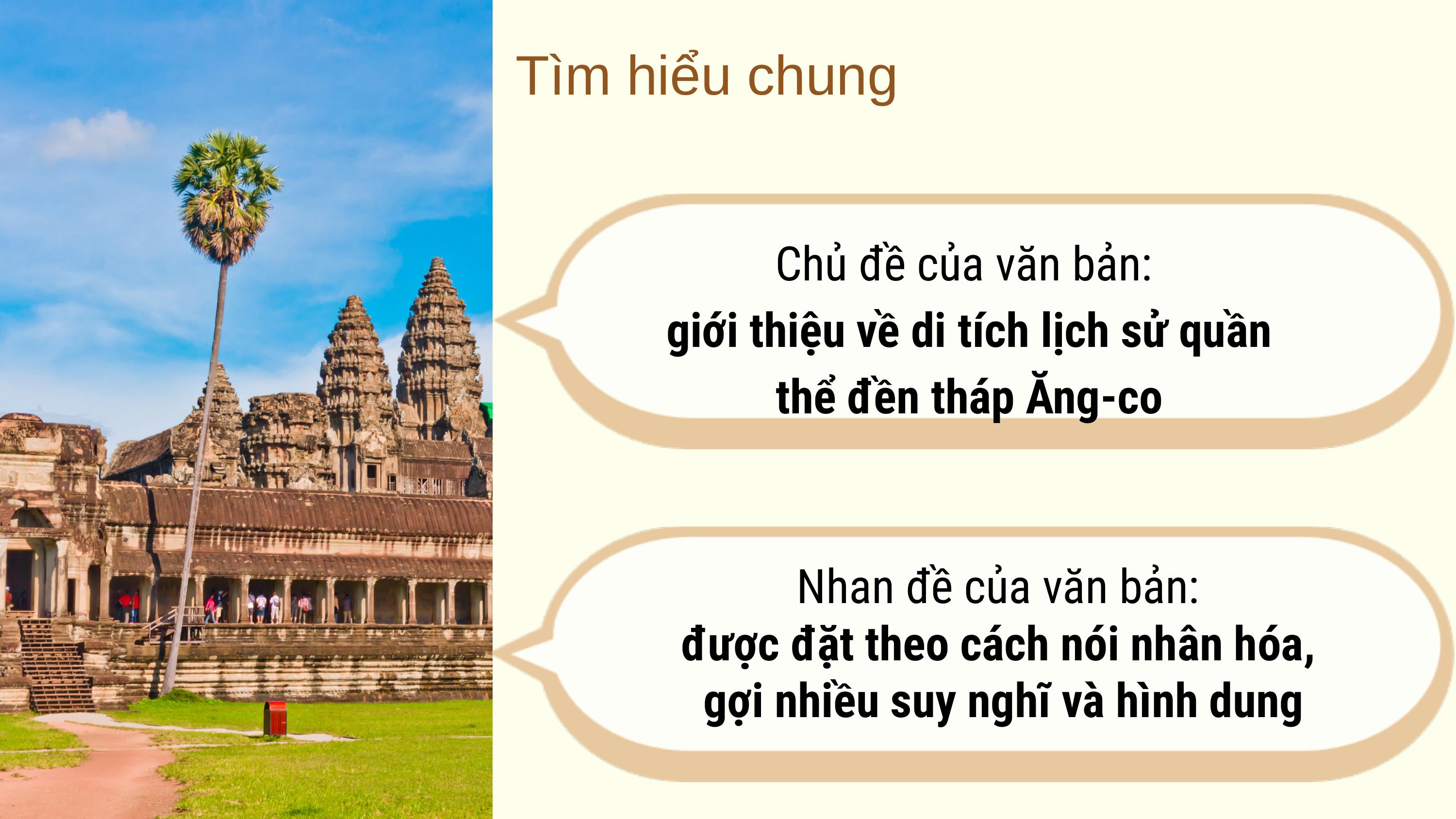

Tìm hiểu chung

Chủ đề của văn bản:
giới thiệu về di tích lịch sử quần thể đền tháp Ăng-co

Nhan đề của văn bản:
được đặt theo cách nói nhân hóa,
gợi nhiều suy nghĩ và hình dung